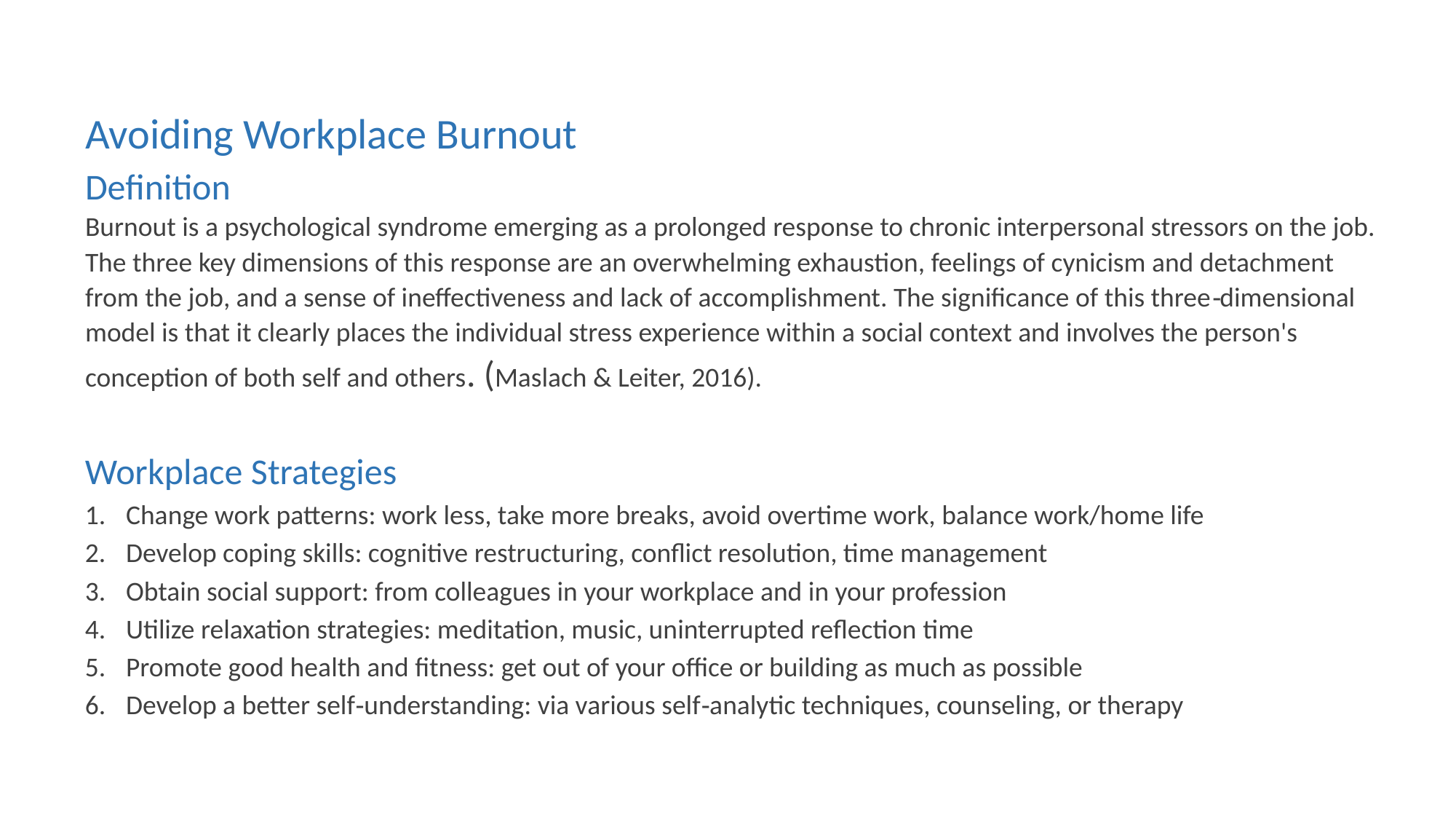

Avoiding Workplace Burnout
Definition
Burnout is a psychological syndrome emerging as a prolonged response to chronic interpersonal stressors on the job. The three key dimensions of this response are an overwhelming exhaustion, feelings of cynicism and detachment from the job, and a sense of ineffectiveness and lack of accomplishment. The significance of this three‐dimensional model is that it clearly places the individual stress experience within a social context and involves the person's conception of both self and others. (Maslach & Leiter, 2016).
Workplace Strategies
Change work patterns: work less, take more breaks, avoid overtime work, balance work/home life
Develop coping skills: cognitive restructuring, conflict resolution, time management
Obtain social support: from colleagues in your workplace and in your profession
Utilize relaxation strategies: meditation, music, uninterrupted reflection time
Promote good health and fitness: get out of your office or building as much as possible
Develop a better self‐understanding: via various self‐analytic techniques, counseling, or therapy